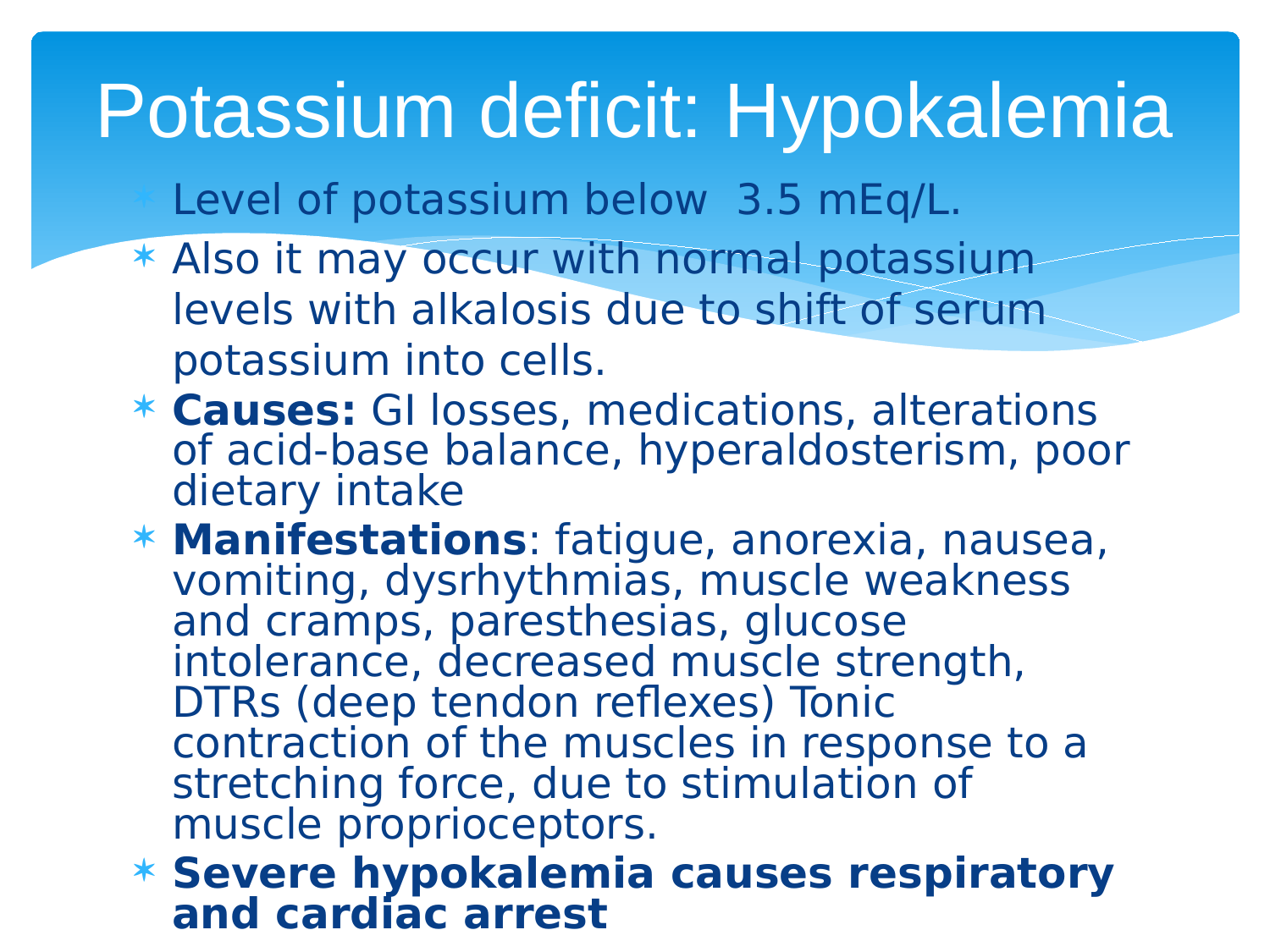

# Potassium deficit: Hypokalemia
Level of potassium below  3.5 mEq/L.
Also it may occur with normal potassium levels with alkalosis due to shift of serum potassium into cells.
Causes: GI losses, medications, alterations of acid-base balance, hyperaldosterism, poor dietary intake
Manifestations: fatigue, anorexia, nausea, vomiting, dysrhythmias, muscle weakness and cramps, paresthesias, glucose intolerance, decreased muscle strength, DTRs (deep tendon reflexes) Tonic contraction of the muscles in response to a stretching force, due to stimulation of muscle proprioceptors.
Severe hypokalemia causes respiratory and cardiac arrest